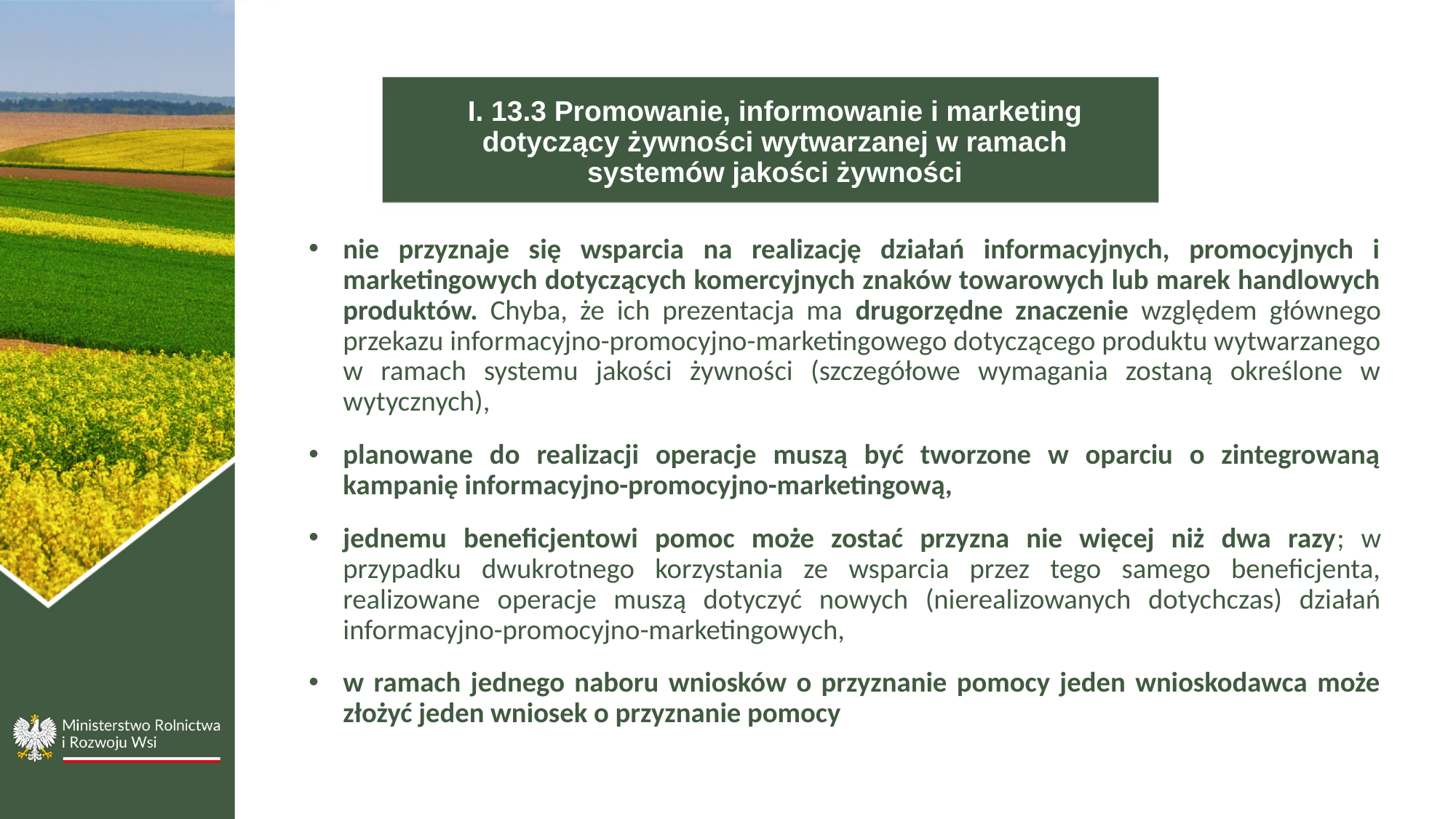

I. 13.3 Promowanie, informowanie i marketing dotyczący żywności wytwarzanej w ramach systemów jakości żywności

nie przyznaje się wsparcia na realizację działań informacyjnych, promocyjnych i marketingowych dotyczących komercyjnych znaków towarowych lub marek handlowych produktów. Chyba, że ich prezentacja ma drugorzędne znaczenie względem głównego przekazu informacyjno-promocyjno-marketingowego dotyczącego produktu wytwarzanego w ramach systemu jakości żywności (szczegółowe wymagania zostaną określone w wytycznych),
planowane do realizacji operacje muszą być tworzone w oparciu o zintegrowaną kampanię informacyjno-promocyjno-marketingową,
jednemu beneficjentowi pomoc może zostać przyzna nie więcej niż dwa razy; w przypadku dwukrotnego korzystania ze wsparcia przez tego samego beneficjenta, realizowane operacje muszą dotyczyć nowych (nierealizowanych dotychczas) działań informacyjno-promocyjno-marketingowych,
w ramach jednego naboru wniosków o przyznanie pomocy jeden wnioskodawca może złożyć jeden wniosek o przyznanie pomocy